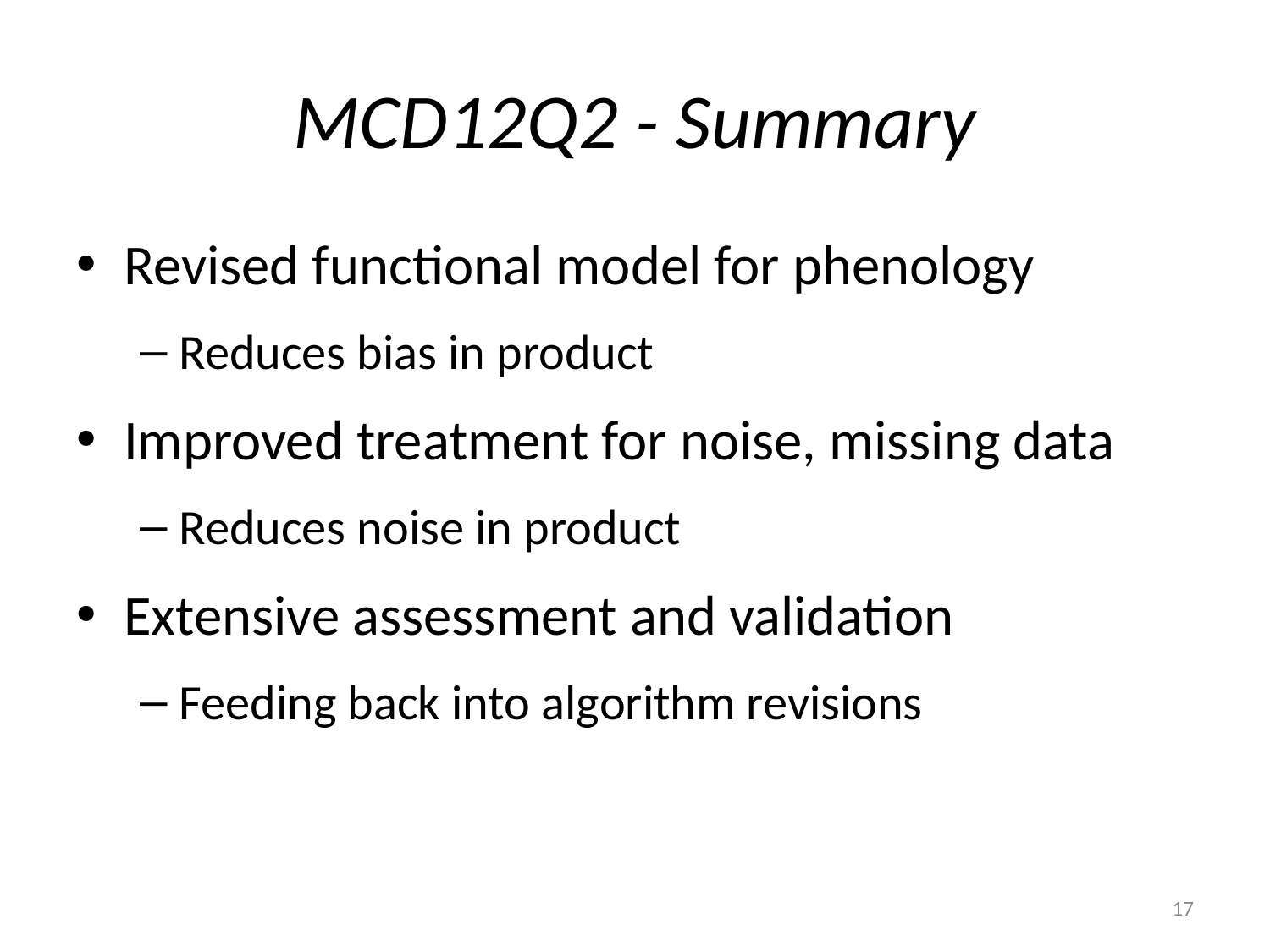

# MCD12Q2 - Summary
Revised functional model for phenology
Reduces bias in product
Improved treatment for noise, missing data
Reduces noise in product
Extensive assessment and validation
Feeding back into algorithm revisions
17